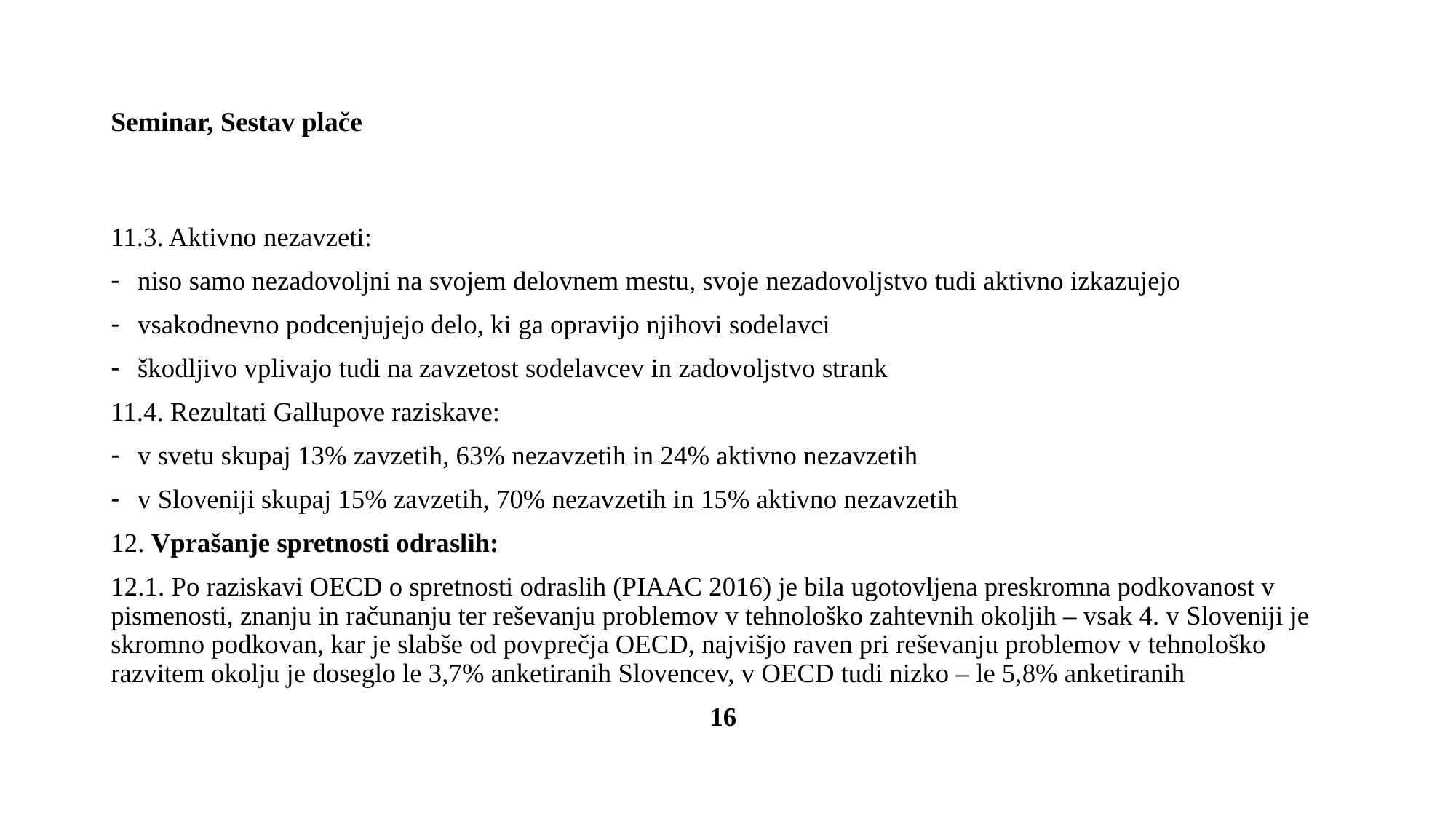

# Seminar, Sestav plače
11.3. Aktivno nezavzeti:
niso samo nezadovoljni na svojem delovnem mestu, svoje nezadovoljstvo tudi aktivno izkazujejo
vsakodnevno podcenjujejo delo, ki ga opravijo njihovi sodelavci
škodljivo vplivajo tudi na zavzetost sodelavcev in zadovoljstvo strank
11.4. Rezultati Gallupove raziskave:
v svetu skupaj 13% zavzetih, 63% nezavzetih in 24% aktivno nezavzetih
v Sloveniji skupaj 15% zavzetih, 70% nezavzetih in 15% aktivno nezavzetih
12. Vprašanje spretnosti odraslih:
12.1. Po raziskavi OECD o spretnosti odraslih (PIAAC 2016) je bila ugotovljena preskromna podkovanost v pismenosti, znanju in računanju ter reševanju problemov v tehnološko zahtevnih okoljih – vsak 4. v Sloveniji je skromno podkovan, kar je slabše od povprečja OECD, najvišjo raven pri reševanju problemov v tehnološko razvitem okolju je doseglo le 3,7% anketiranih Slovencev, v OECD tudi nizko – le 5,8% anketiranih
                                                                                         16